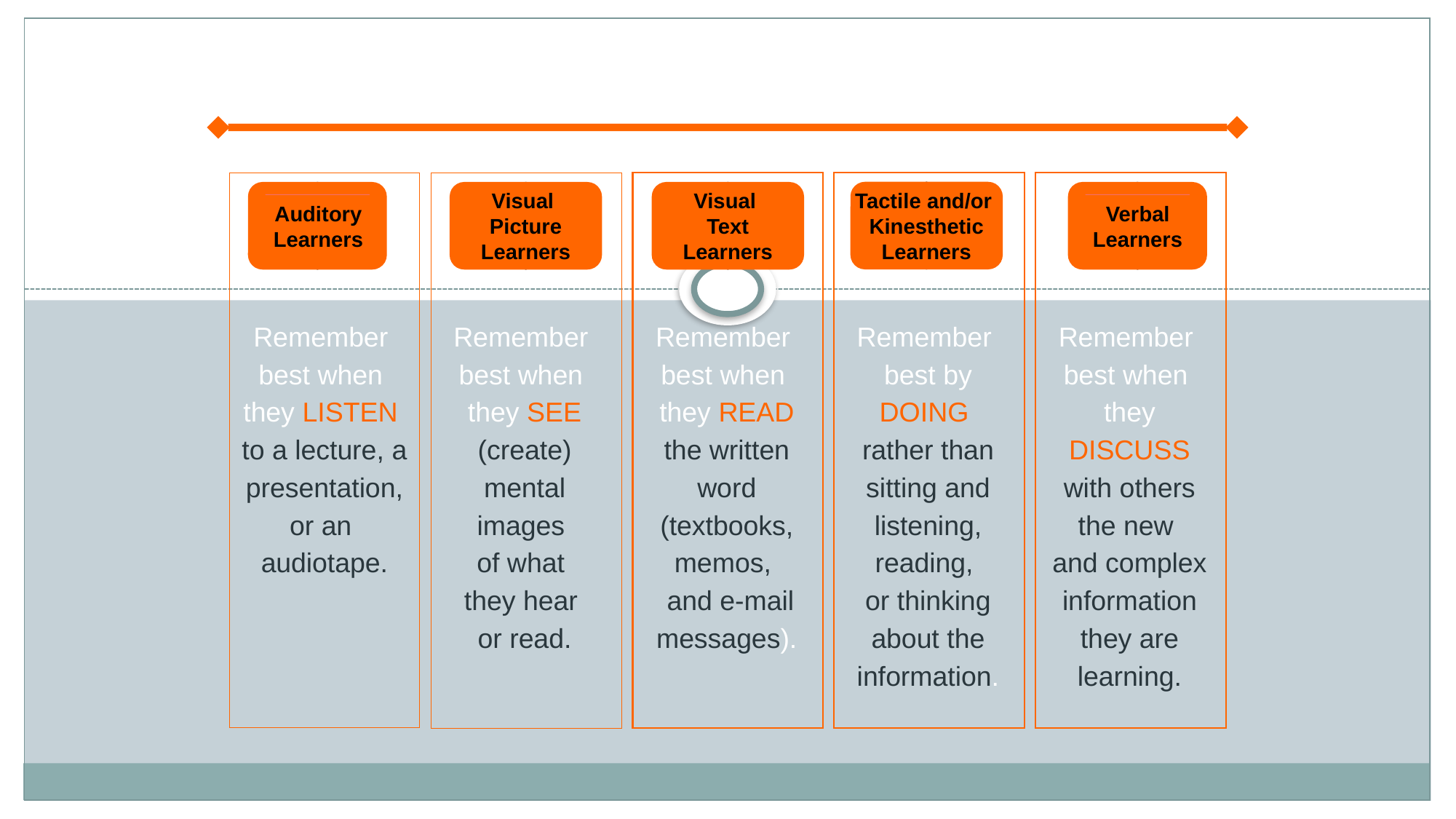

Perceptual Elements of style

Visual
Text
Learners
Remember
best when
they READ the written word (textbooks, memos,
 and e-mail messages).

Tactile and/or
Kinesthetic
Learners

Visual
Picture
Learners

Auditory
Learners
Verbal
Learners
Remember
best when
they LISTEN
to a lecture, a presentation, or an
audiotape.
Remember
best when
they SEE (create) mental images
of what
they hear
or read.
Remember
best by DOING
rather than sitting and listening, reading,
or thinking about the information.
Remember
best when
they DISCUSS with others the new
and complex information they are learning.